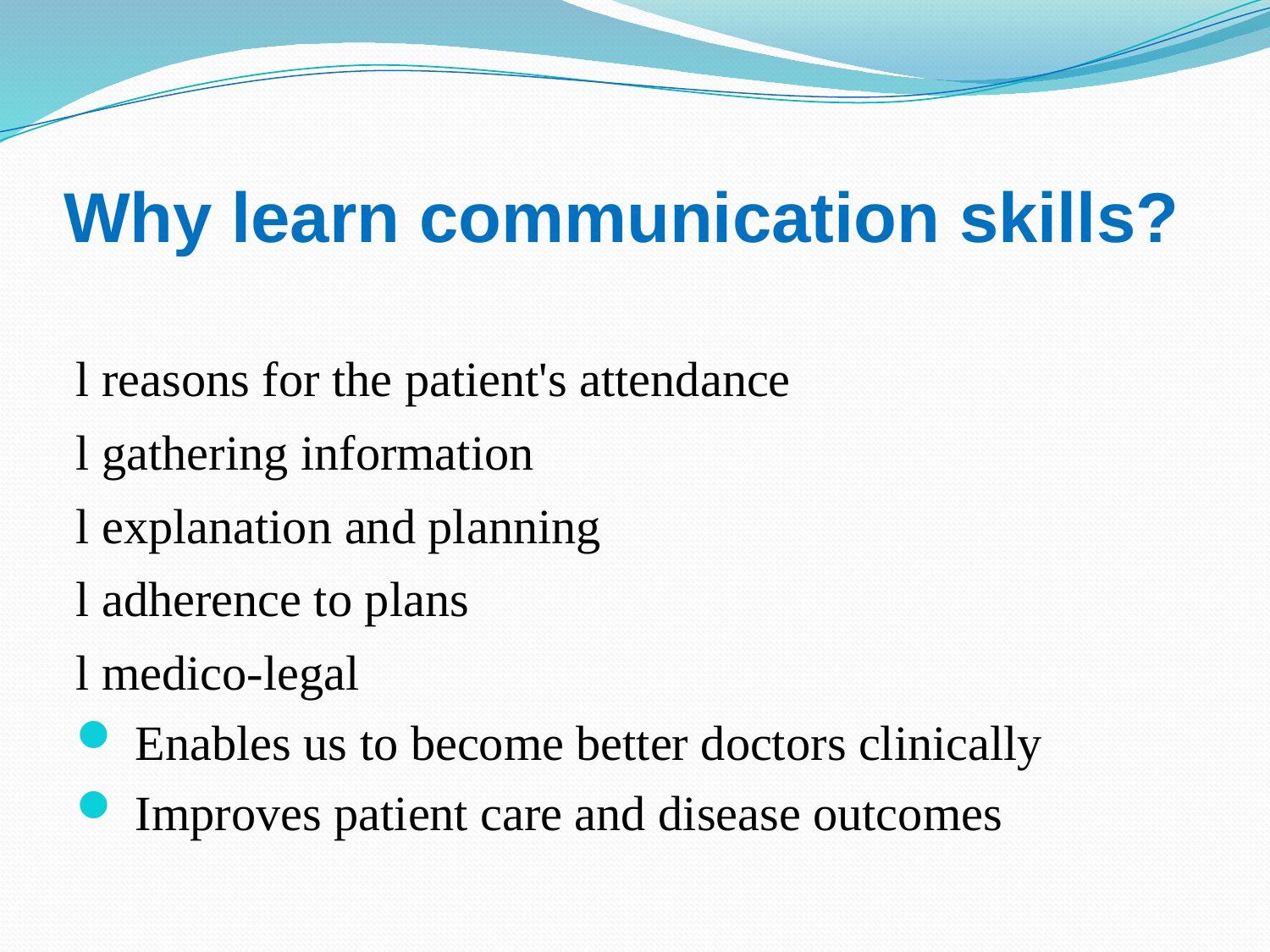

# Why learn communication skills?

l reasons for the patient's attendance
l gathering information
l explanation and planning
l adherence to plans
l medico-legal
 Enables us to become better doctors clinically
 Improves patient care and disease outcomes